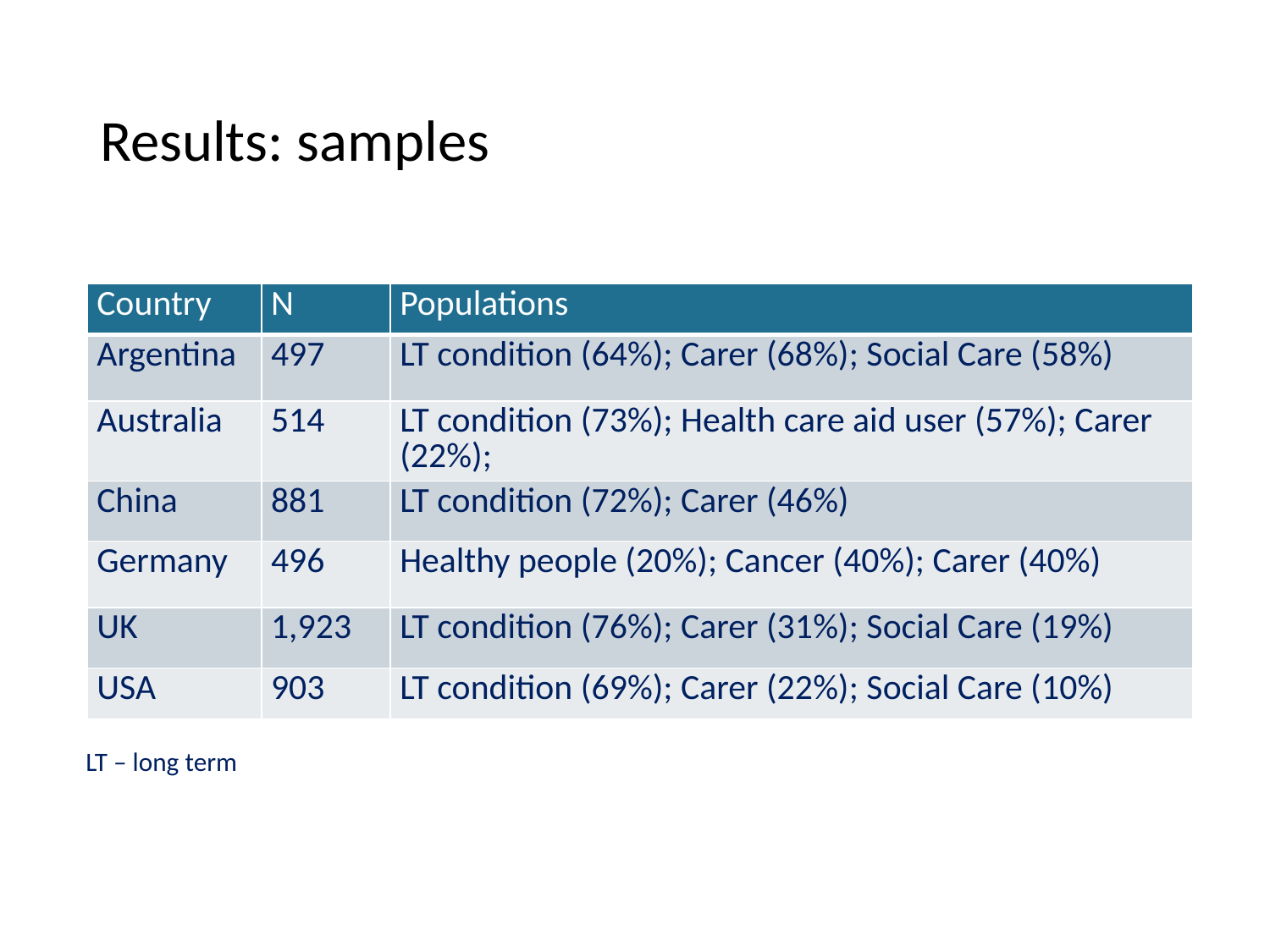

# Results: samples
| Country | N | Populations |
| --- | --- | --- |
| Argentina | 497 | LT condition (64%); Carer (68%); Social Care (58%) |
| Australia | 514 | LT condition (73%); Health care aid user (57%); Carer (22%); |
| China | 881 | LT condition (72%); Carer (46%) |
| Germany | 496 | Healthy people (20%); Cancer (40%); Carer (40%) |
| UK | 1,923 | LT condition (76%); Carer (31%); Social Care (19%) |
| USA | 903 | LT condition (69%); Carer (22%); Social Care (10%) |
LT – long term